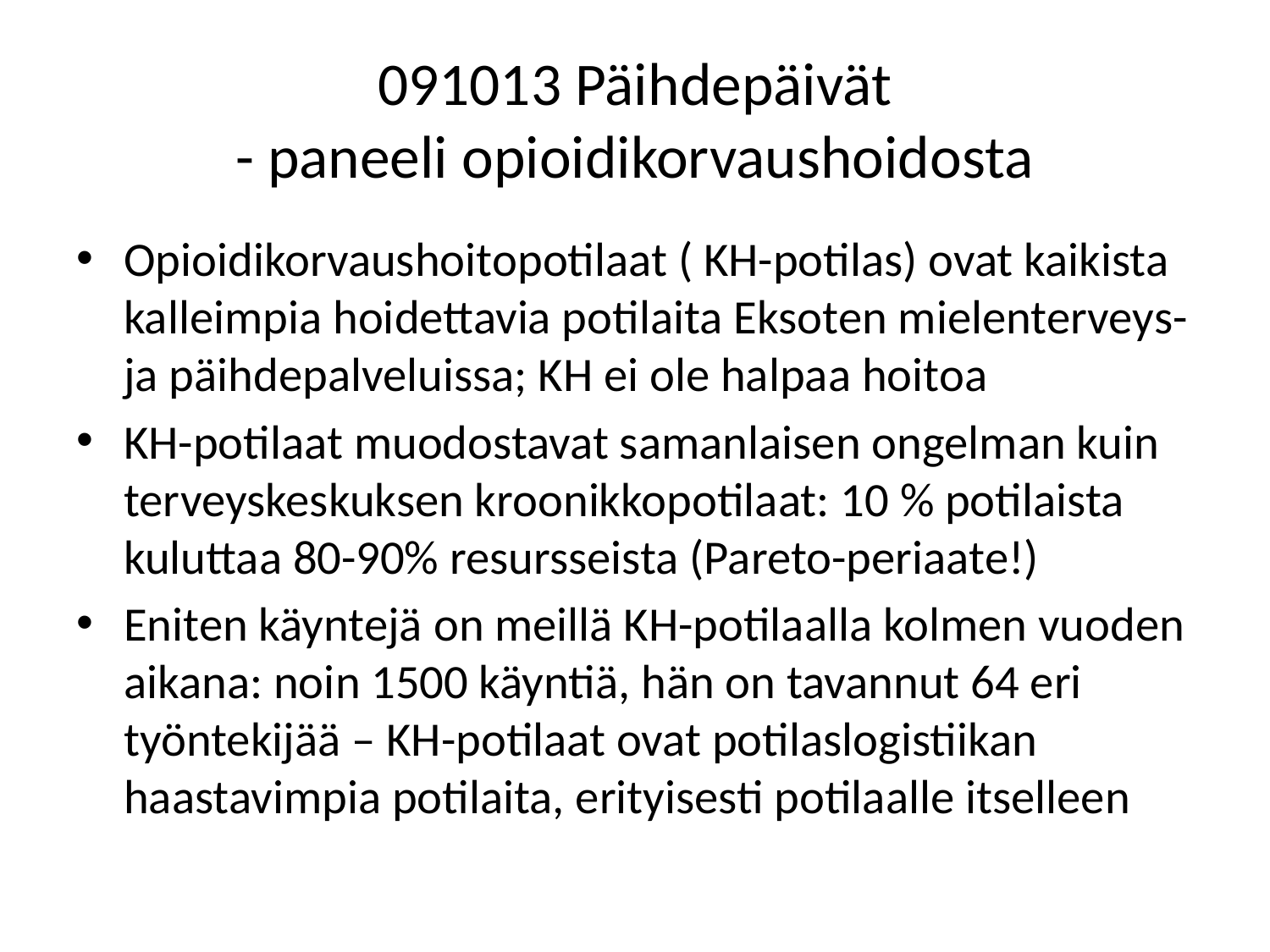

# 091013 Päihdepäivät - paneeli opioidikorvaushoidosta
Opioidikorvaushoitopotilaat ( KH-potilas) ovat kaikista kalleimpia hoidettavia potilaita Eksoten mielenterveys- ja päihdepalveluissa; KH ei ole halpaa hoitoa
KH-potilaat muodostavat samanlaisen ongelman kuin terveyskeskuksen kroonikkopotilaat: 10 % potilaista kuluttaa 80-90% resursseista (Pareto-periaate!)
Eniten käyntejä on meillä KH-potilaalla kolmen vuoden aikana: noin 1500 käyntiä, hän on tavannut 64 eri työntekijää – KH-potilaat ovat potilaslogistiikan haastavimpia potilaita, erityisesti potilaalle itselleen